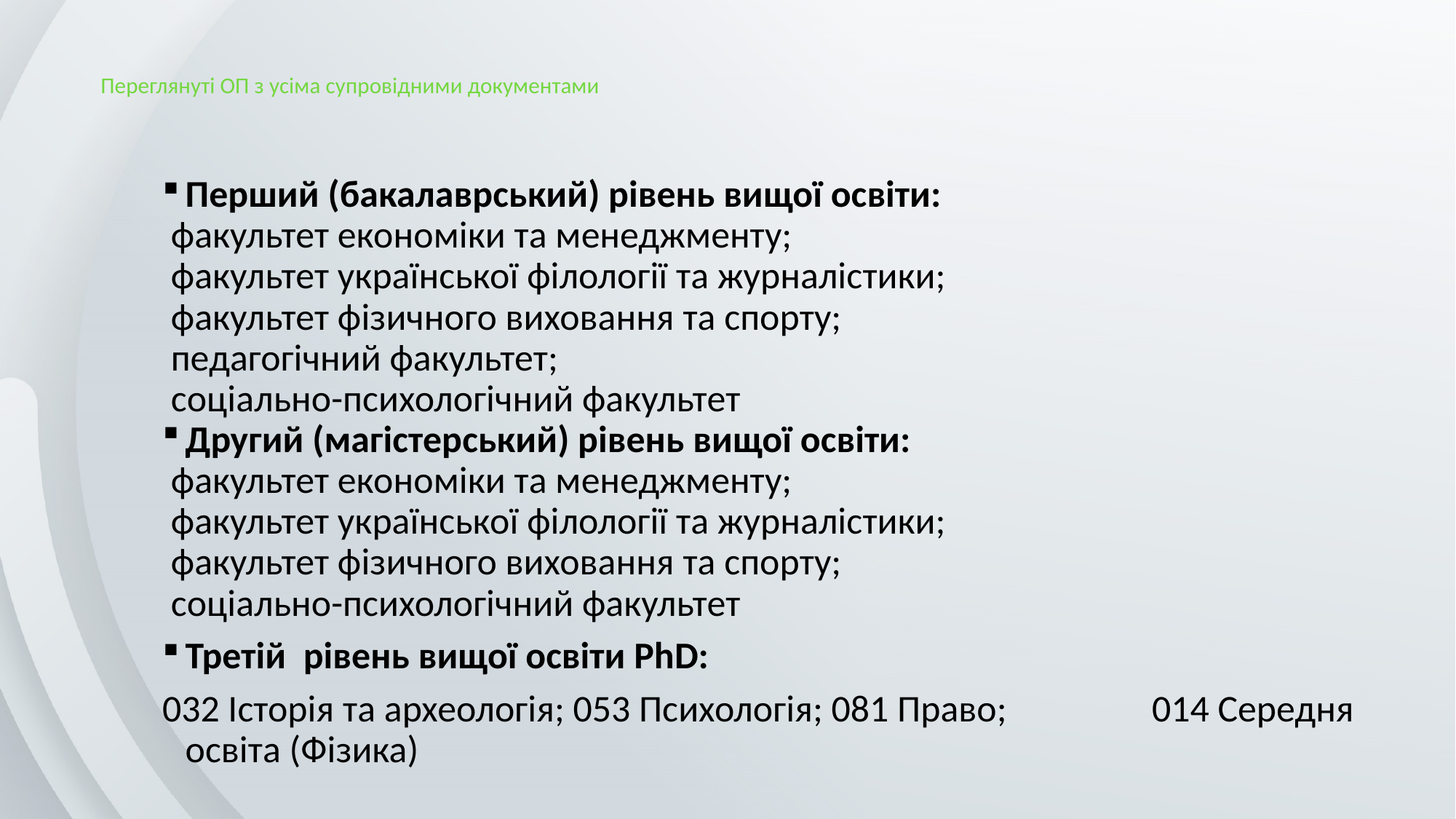

# Переглянуті ОП з усіма супровідними документами
Перший (бакалаврський) рівень вищої освіти:
 факультет економіки та менеджменту;
 факультет української філології та журналістики;
 факультет фізичного виховання та спорту;
 педагогічний факультет;
 соціально-психологічний факультет
Другий (магістерський) рівень вищої освіти:
 факультет економіки та менеджменту;
 факультет української філології та журналістики;
 факультет фізичного виховання та спорту;
 соціально-психологічний факультет
Третій  рівень вищої освіти PhD:
032 Історія та археологія; 053 Психологія; 081 Право;                 014 Середня освіта (Фізика)